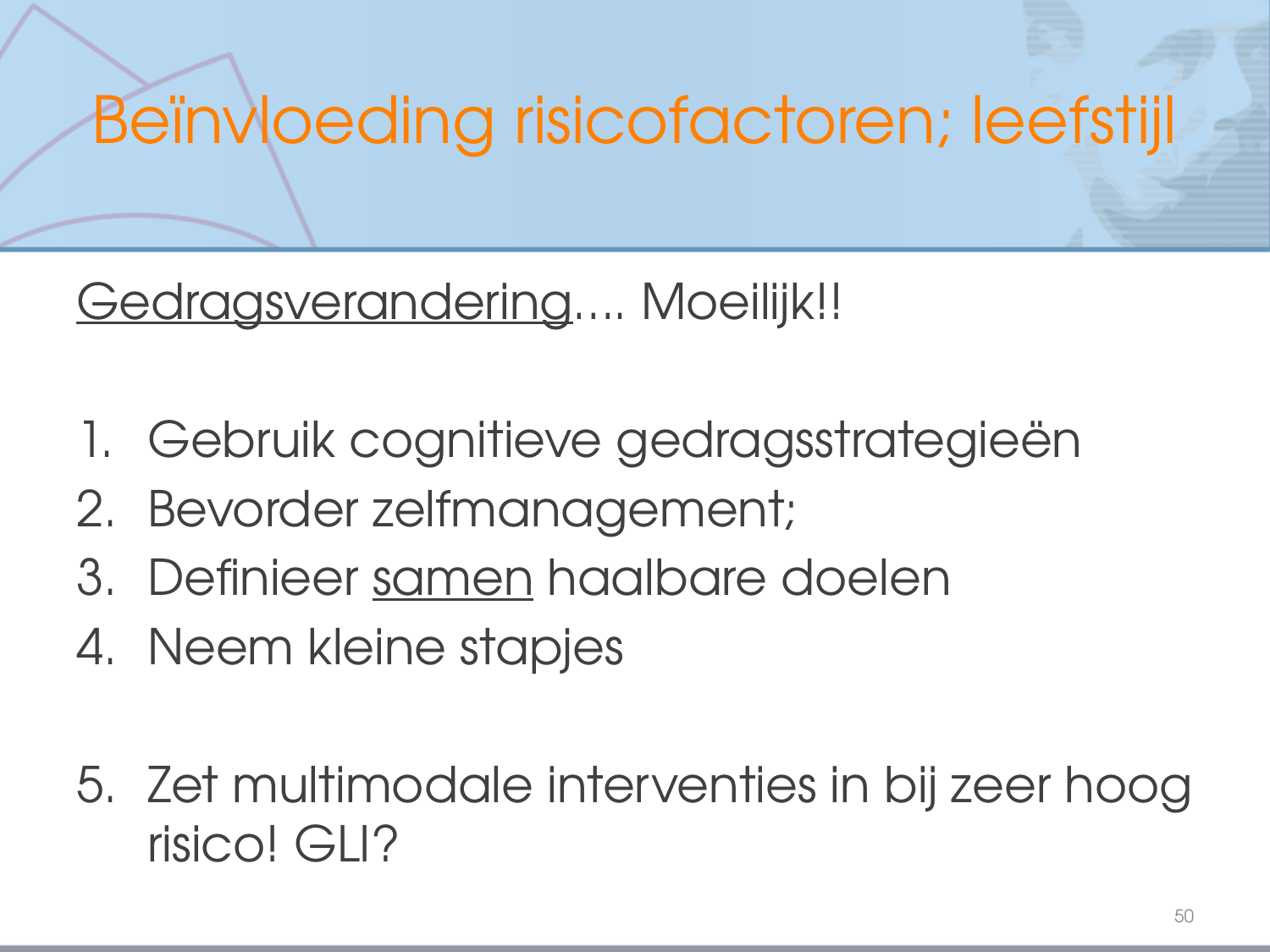

# Beïnvloeding risicofactoren; leefstijl
Gedragsverandering…. Moeilijk!!

Gebruik cognitieve gedragsstrategieën
Bevorder zelfmanagement;
Definieer samen haalbare doelen
Neem kleine stapjes

Zet multimodale interventies in bij zeer hoog risico! GLI?
50